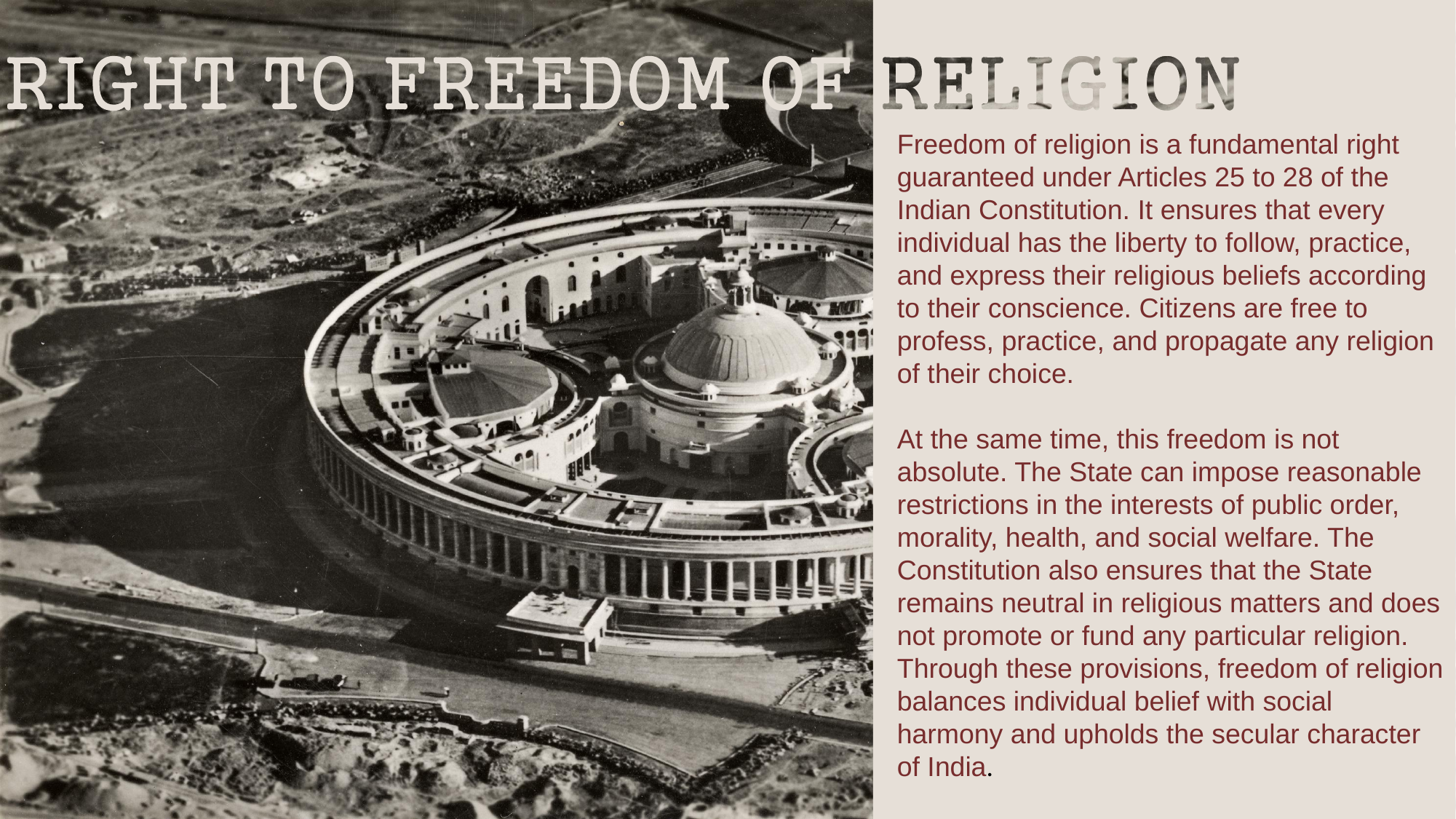

Freedom of religion is a fundamental right guaranteed under Articles 25 to 28 of the Indian Constitution. It ensures that every individual has the liberty to follow, practice, and express their religious beliefs according to their conscience. Citizens are free to profess, practice, and propagate any religion of their choice.

At the same time, this freedom is not absolute. The State can impose reasonable restrictions in the interests of public order, morality, health, and social welfare. The Constitution also ensures that the State remains neutral in religious matters and does not promote or fund any particular religion. Through these provisions, freedom of religion balances individual belief with social harmony and upholds the secular character of India.